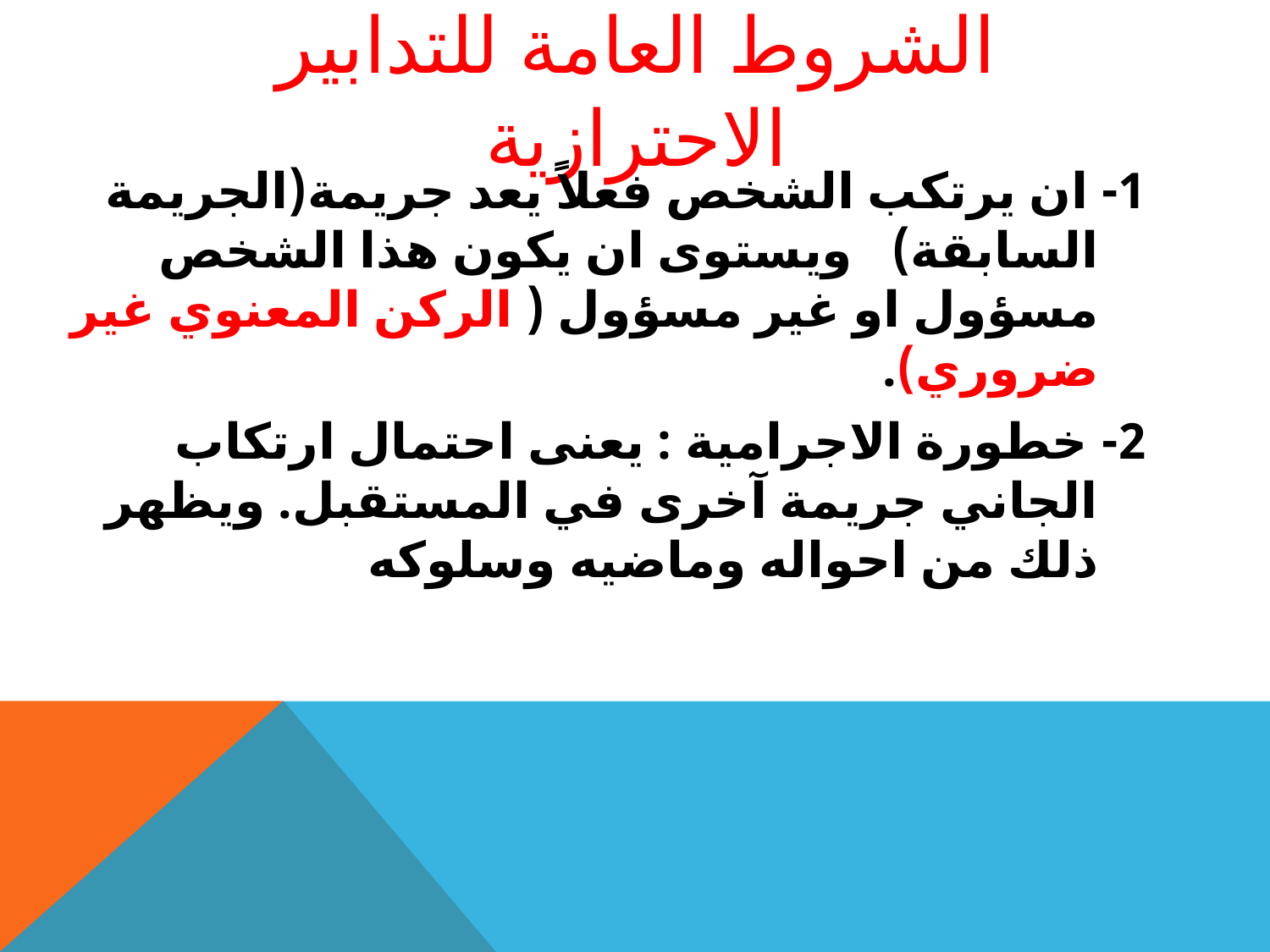

# الشروط العامة للتدابير الاحترازية
1- ان يرتكب الشخص فعلاً يعد جريمة(الجريمة السابقة)   ويستوى ان يكون هذا الشخص مسؤول او غير مسؤول ( الركن المعنوي غير ضروري).
2- خطورة الاجرامية : يعنى احتمال ارتكاب الجاني جريمة آخرى في المستقبل. ويظهر ذلك من احواله وماضيه وسلوكه